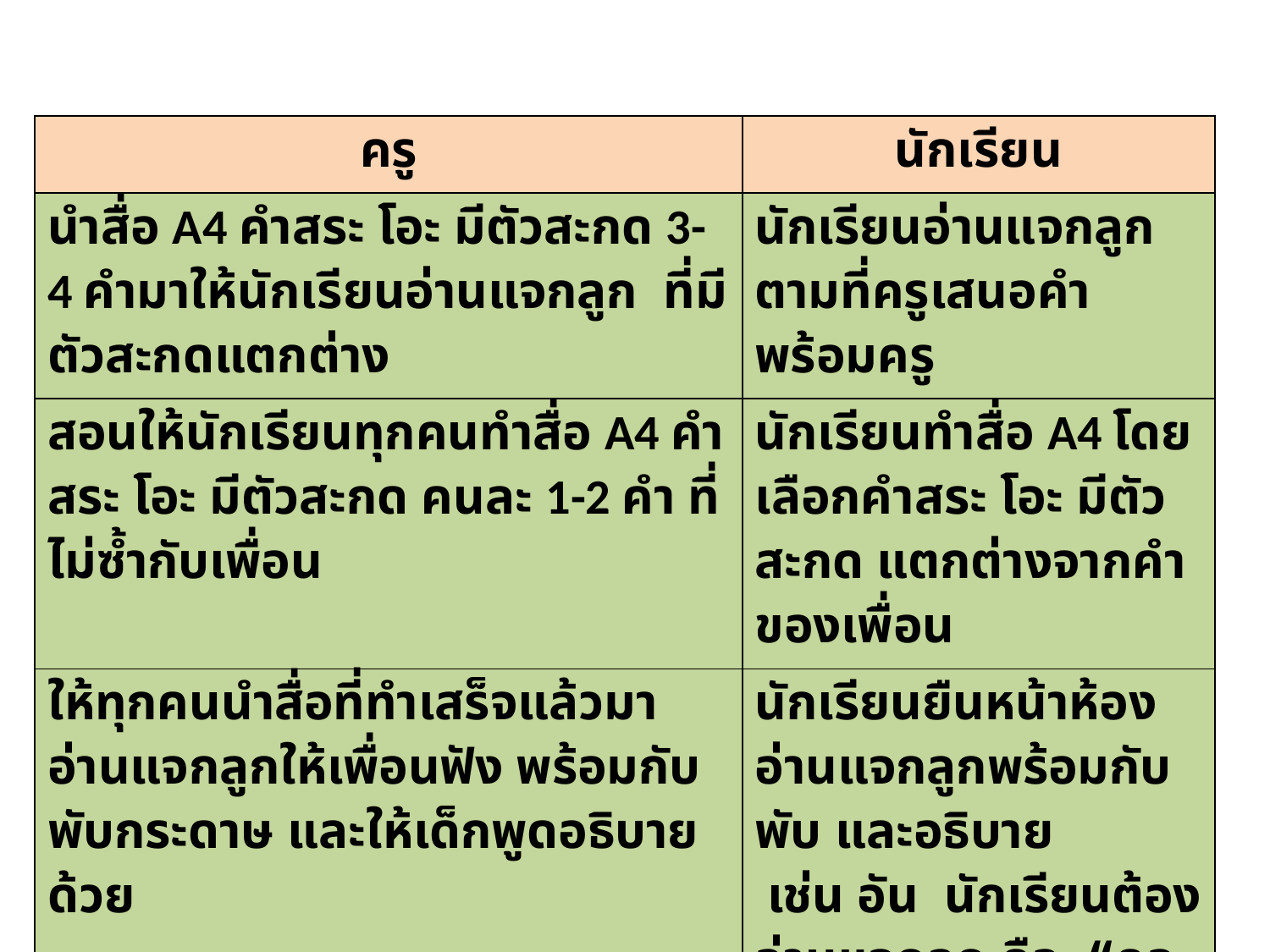

| ครู | นักเรียน |
| --- | --- |
| นำสื่อ A4 คำสระ โอะ มีตัวสะกด 3-4 คำมาให้นักเรียนอ่านแจกลูก ที่มีตัวสะกดแตกต่าง | นักเรียนอ่านแจกลูกตามที่ครูเสนอคำพร้อมครู |
| สอนให้นักเรียนทุกคนทำสื่อ A4 คำสระ โอะ มีตัวสะกด คนละ 1-2 คำ ที่ไม่ซ้ำกับเพื่อน | นักเรียนทำสื่อ A4 โดยเลือกคำสระ โอะ มีตัวสะกด แตกต่างจากคำของเพื่อน |
| ให้ทุกคนนำสื่อที่ทำเสร็จแล้วมาอ่านแจกลูกให้เพื่อนฟัง พร้อมกับพับกระดาษ และให้เด็กพูดอธิบายด้วย | นักเรียนยืนหน้าห้องอ่านแจกลูกพร้อมกับพับ และอธิบาย เช่น อัน นักเรียนต้องอ่านแจกลูก คือ “คอ โอะ นอ คน มี น หนู สะกด สระโอะ จะลดรูปหายไป” |